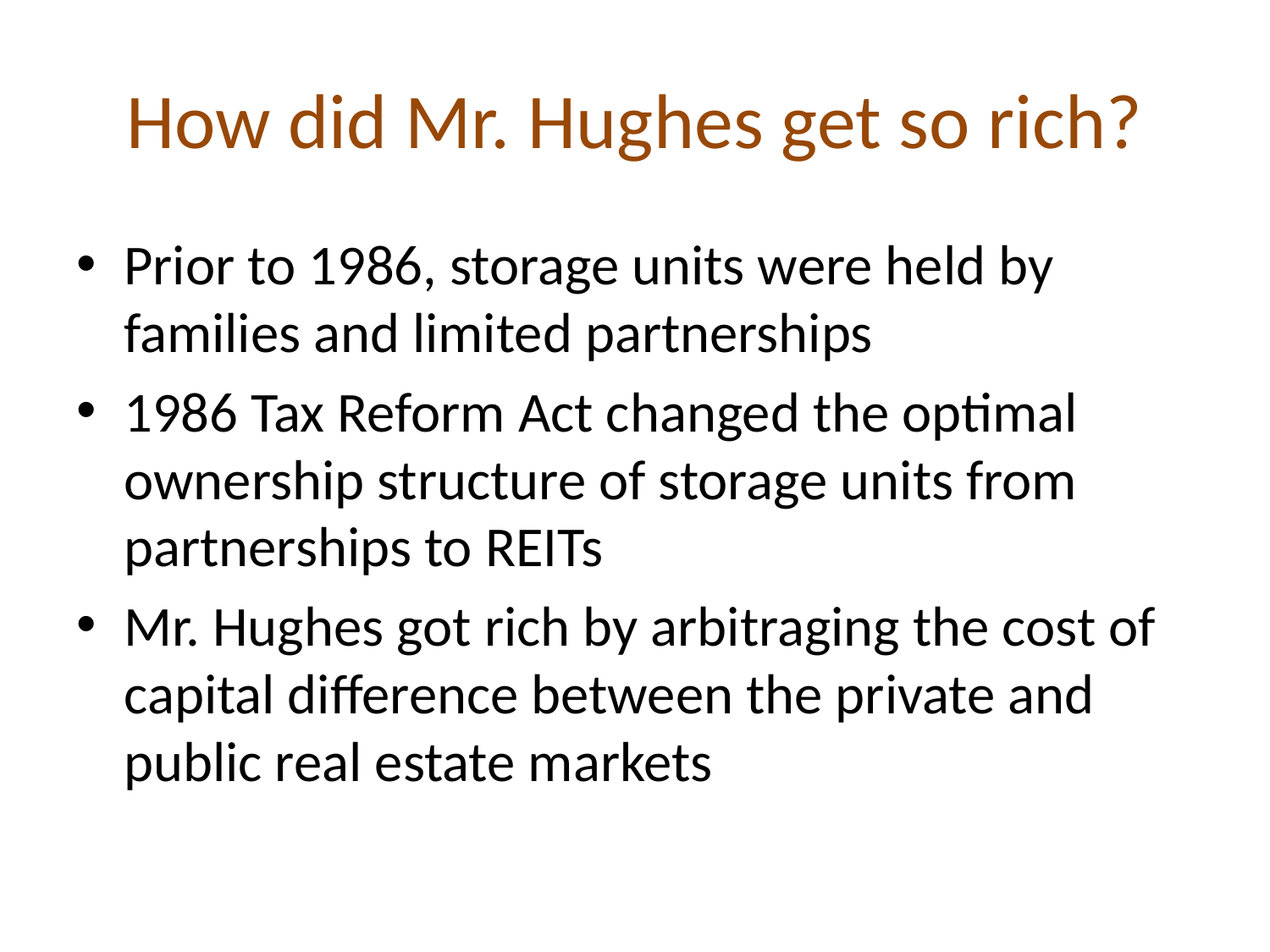

# How did Mr. Hughes get so rich?
Prior to 1986, storage units were held by families and limited partnerships
1986 Tax Reform Act changed the optimal ownership structure of storage units from partnerships to REITs
Mr. Hughes got rich by arbitraging the cost of capital difference between the private and public real estate markets